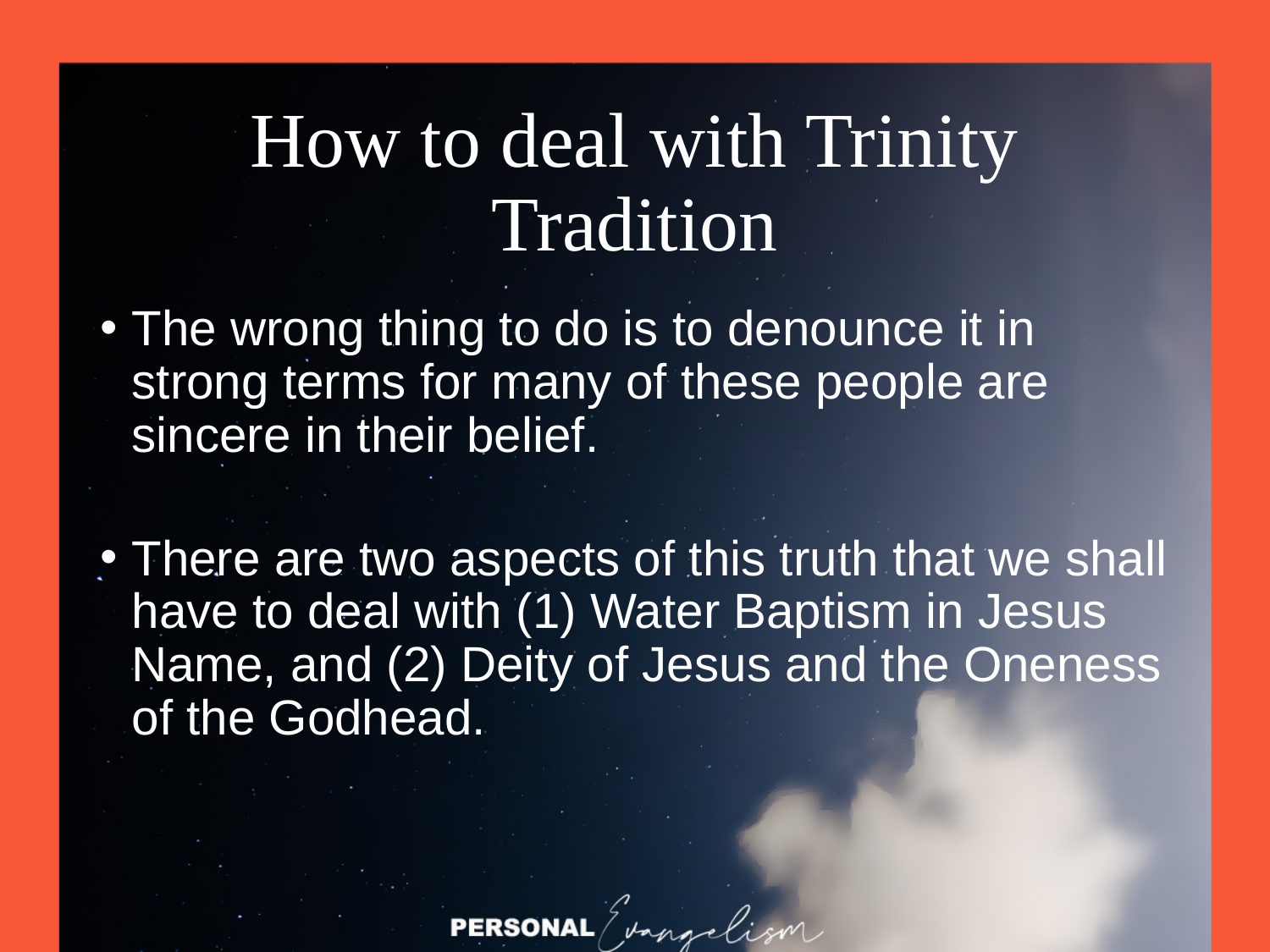

# How to deal with Trinity Tradition
The wrong thing to do is to denounce it in strong terms for many of these people are sincere in their belief.

There are two aspects of this truth that we shall have to deal with (1) Water Baptism in Jesus Name, and (2) Deity of Jesus and the Oneness of the Godhead.